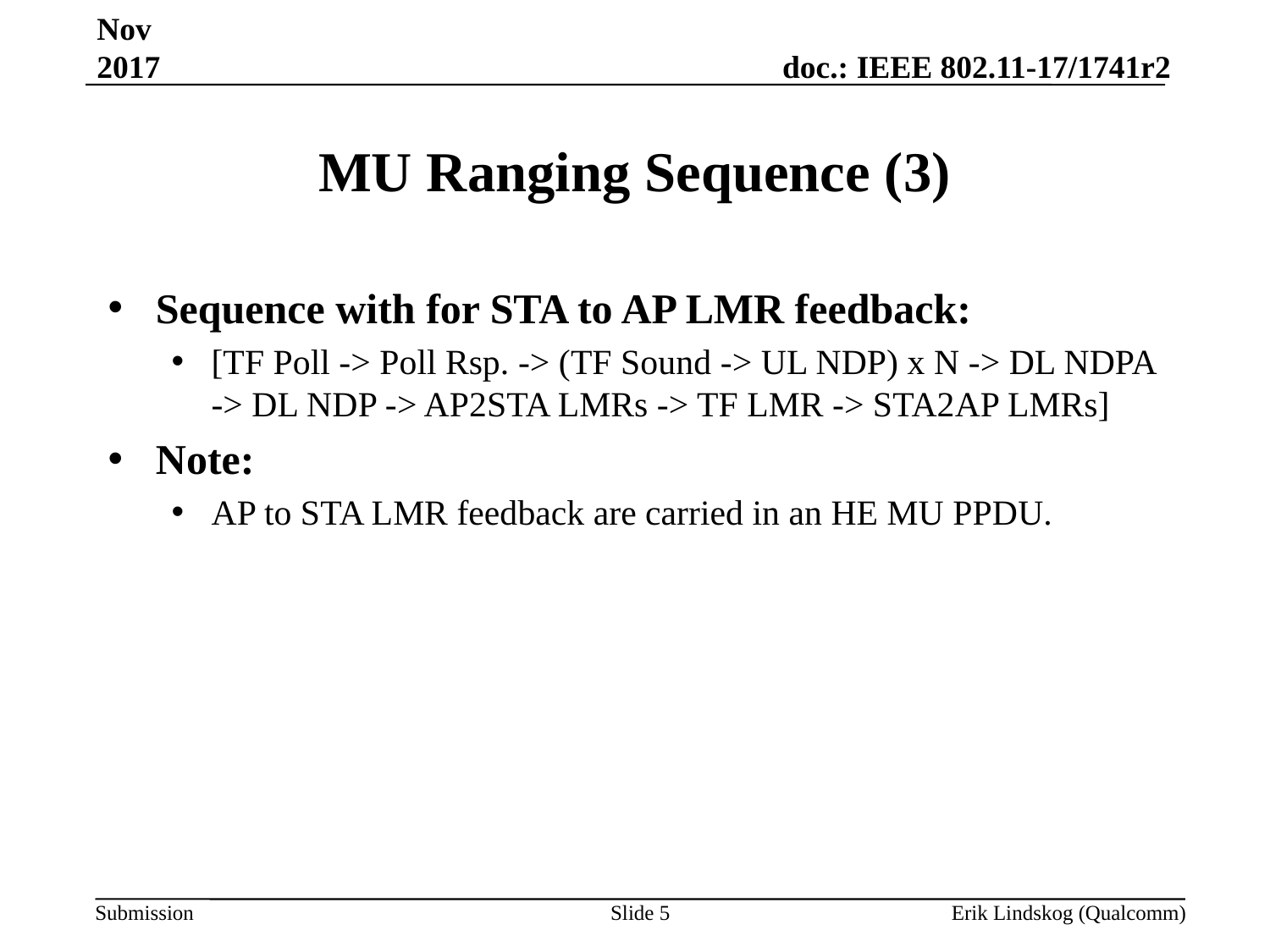

Nov 2017
# MU Ranging Sequence (3)
Sequence with for STA to AP LMR feedback:
[TF Poll -> Poll Rsp. -> (TF Sound -> UL NDP) x N -> DL NDPA -> DL NDP -> AP2STA LMRs -> TF LMR -> STA2AP LMRs]
Note:
AP to STA LMR feedback are carried in an HE MU PPDU.

Slide 5
Erik Lindskog (Qualcomm)